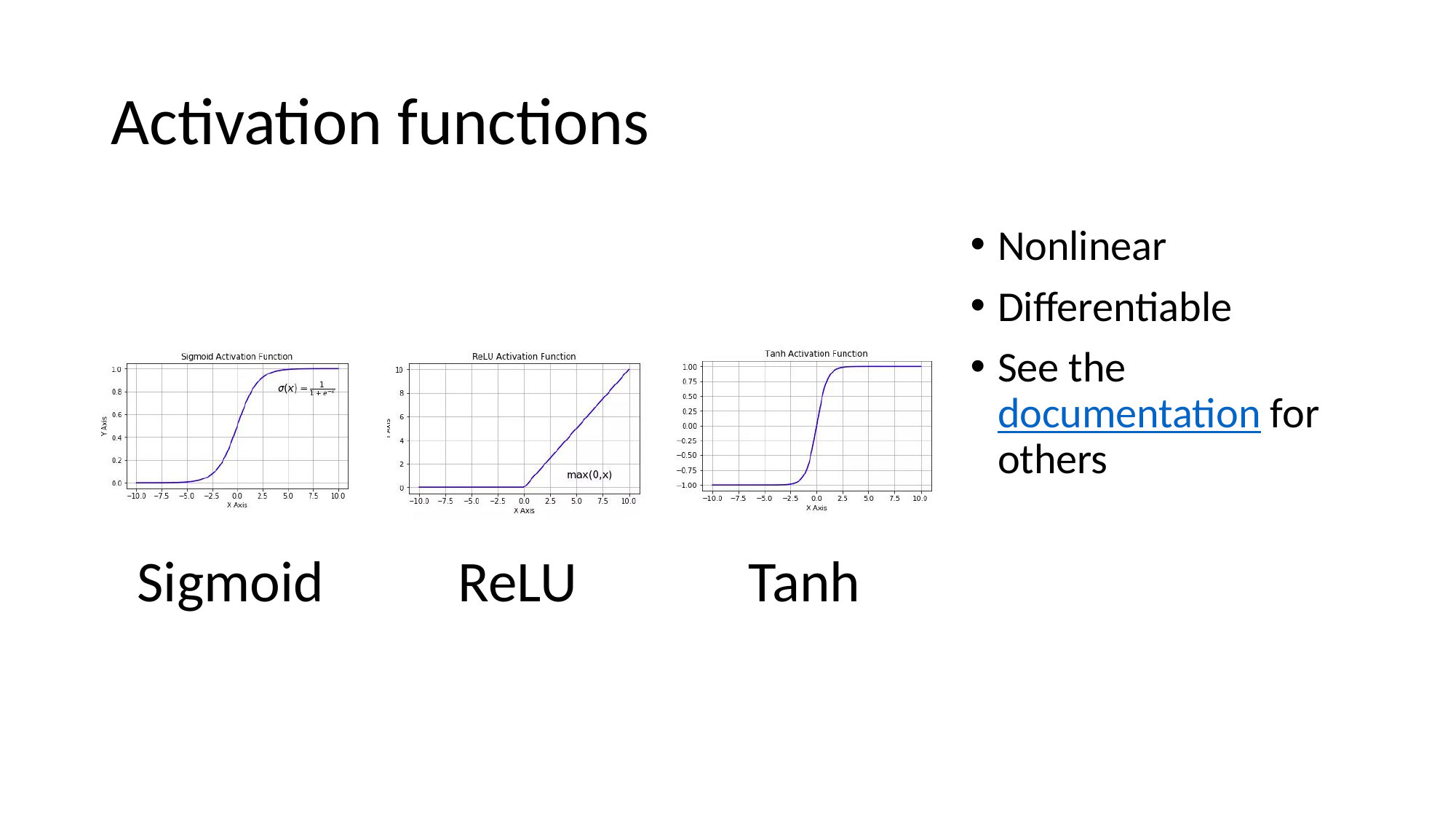

# Activation functions
Sigmoid
ReLU
Tanh
Nonlinear
Differentiable
See the documentation for others